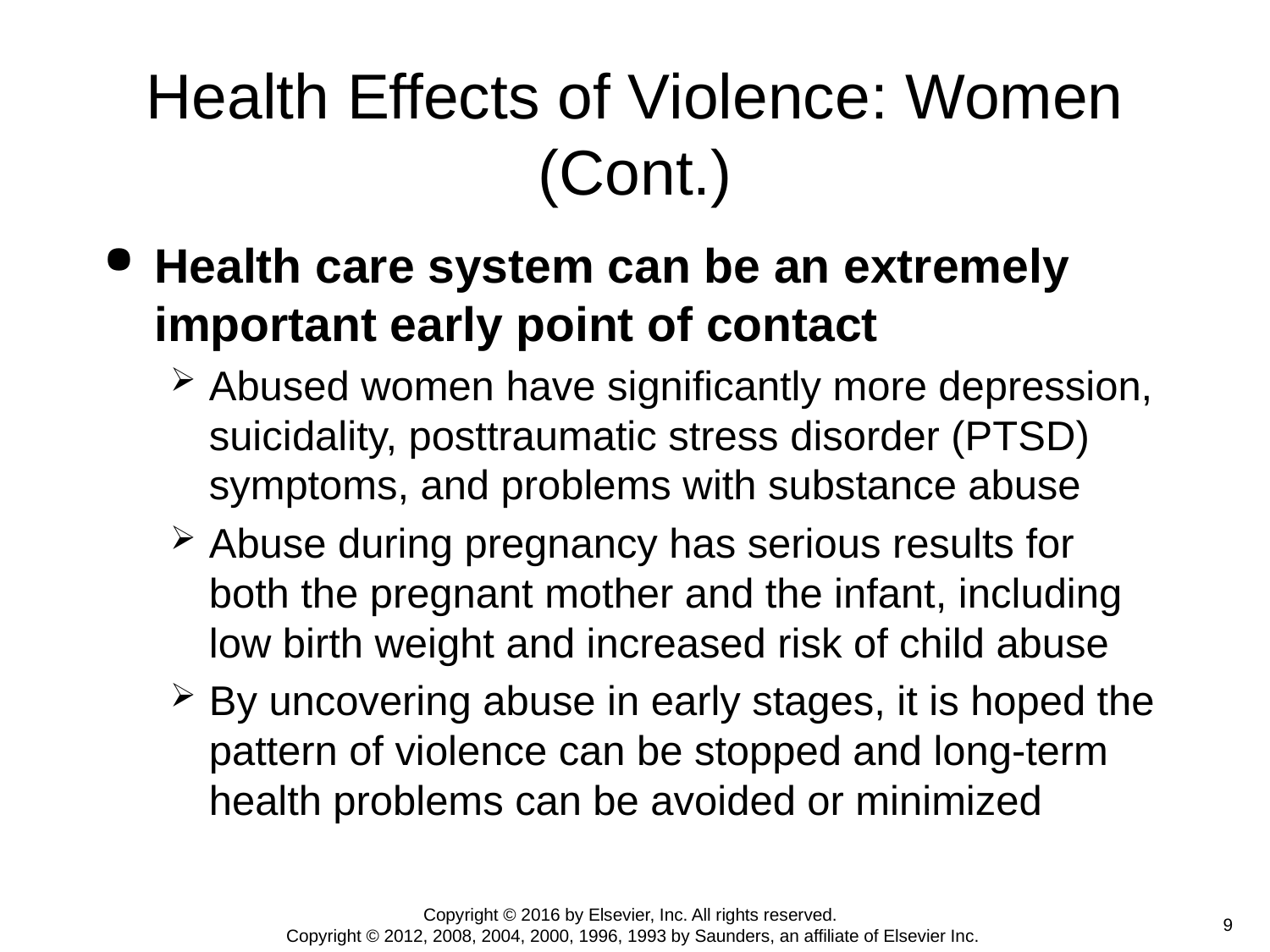

# Health Effects of Violence: Women (Cont.)
Health care system can be an extremely important early point of contact
Abused women have significantly more depression, suicidality, posttraumatic stress disorder (PTSD) symptoms, and problems with substance abuse
Abuse during pregnancy has serious results for both the pregnant mother and the infant, including low birth weight and increased risk of child abuse
By uncovering abuse in early stages, it is hoped the pattern of violence can be stopped and long-term health problems can be avoided or minimized
Copyright © 2016 by Elsevier, Inc. All rights reserved.
Copyright © 2012, 2008, 2004, 2000, 1996, 1993 by Saunders, an affiliate of Elsevier Inc.
 9